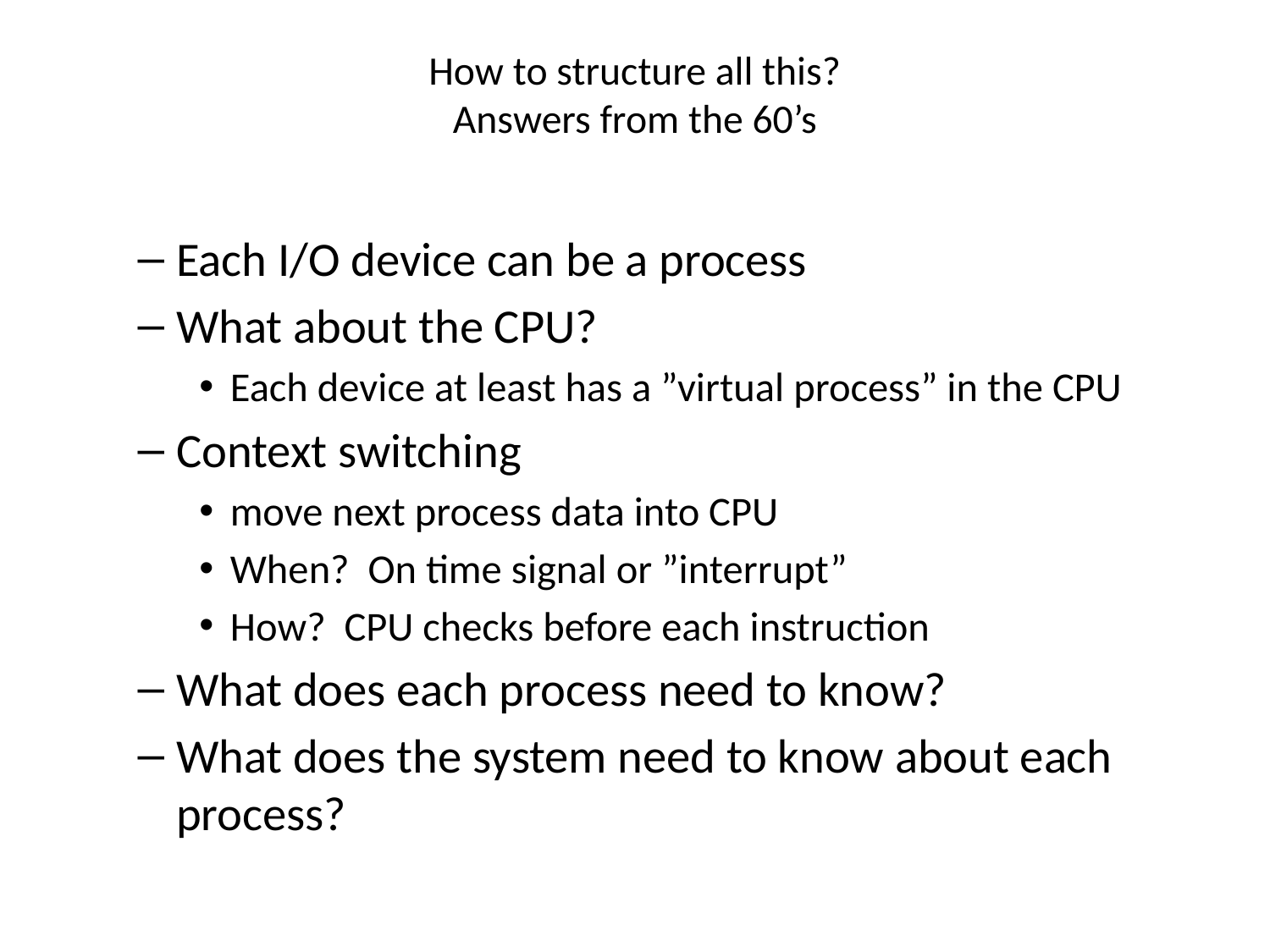

# How to structure all this? Answers from the 60’s
Each I/O device can be a process
What about the CPU?
Each device at least has a ”virtual process” in the CPU
Context switching
move next process data into CPU
When?  On time signal or ”interrupt”
How?  CPU checks before each instruction
What does each process need to know?
What does the system need to know about each process?